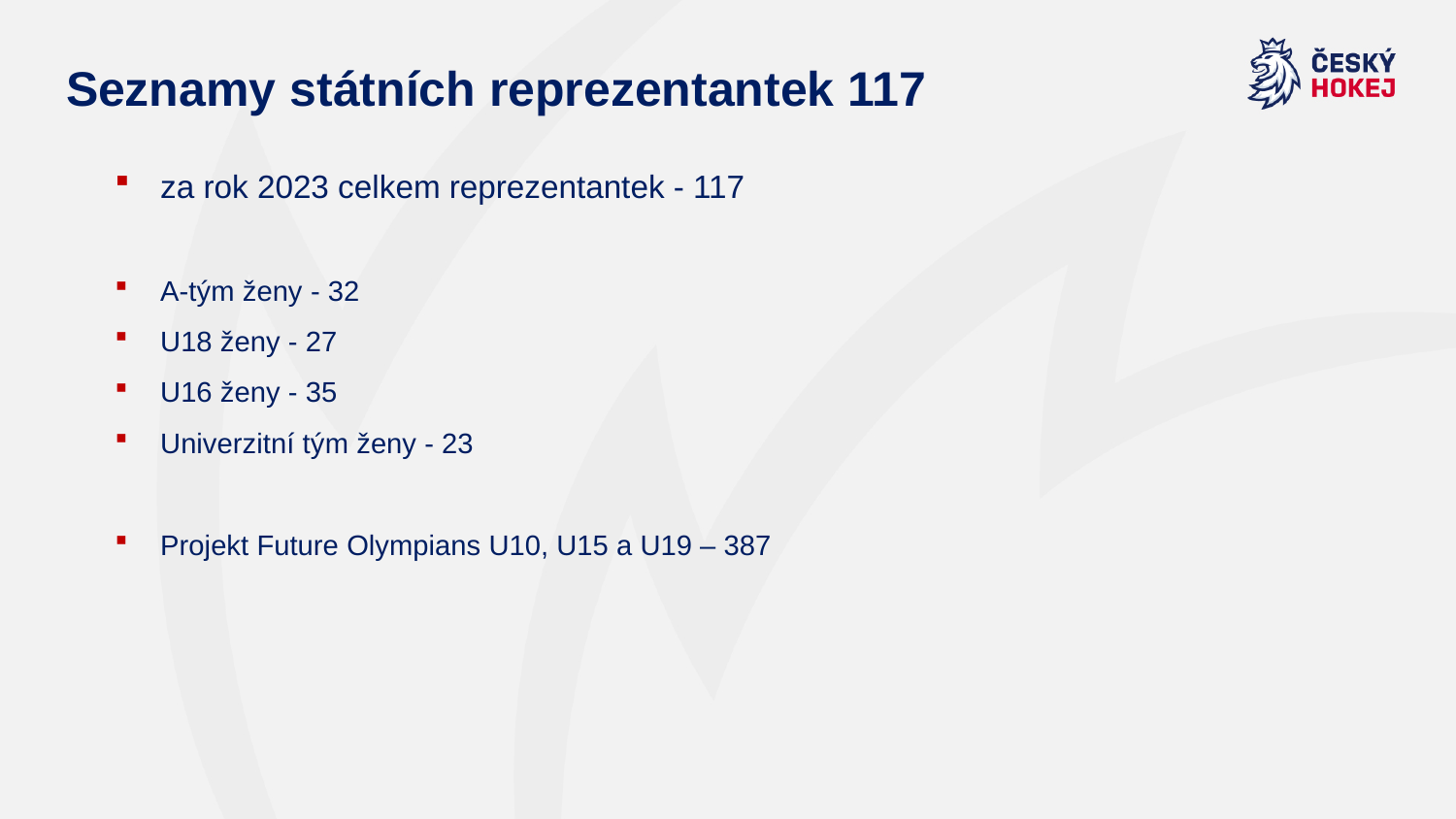

# Seznamy státních reprezentantek 117
za rok 2023 celkem reprezentantek - 117

A-tým ženy - 32
U18 ženy - 27
U16 ženy - 35
Univerzitní tým ženy - 23

Projekt Future Olympians U10, U15 a U19 – 387